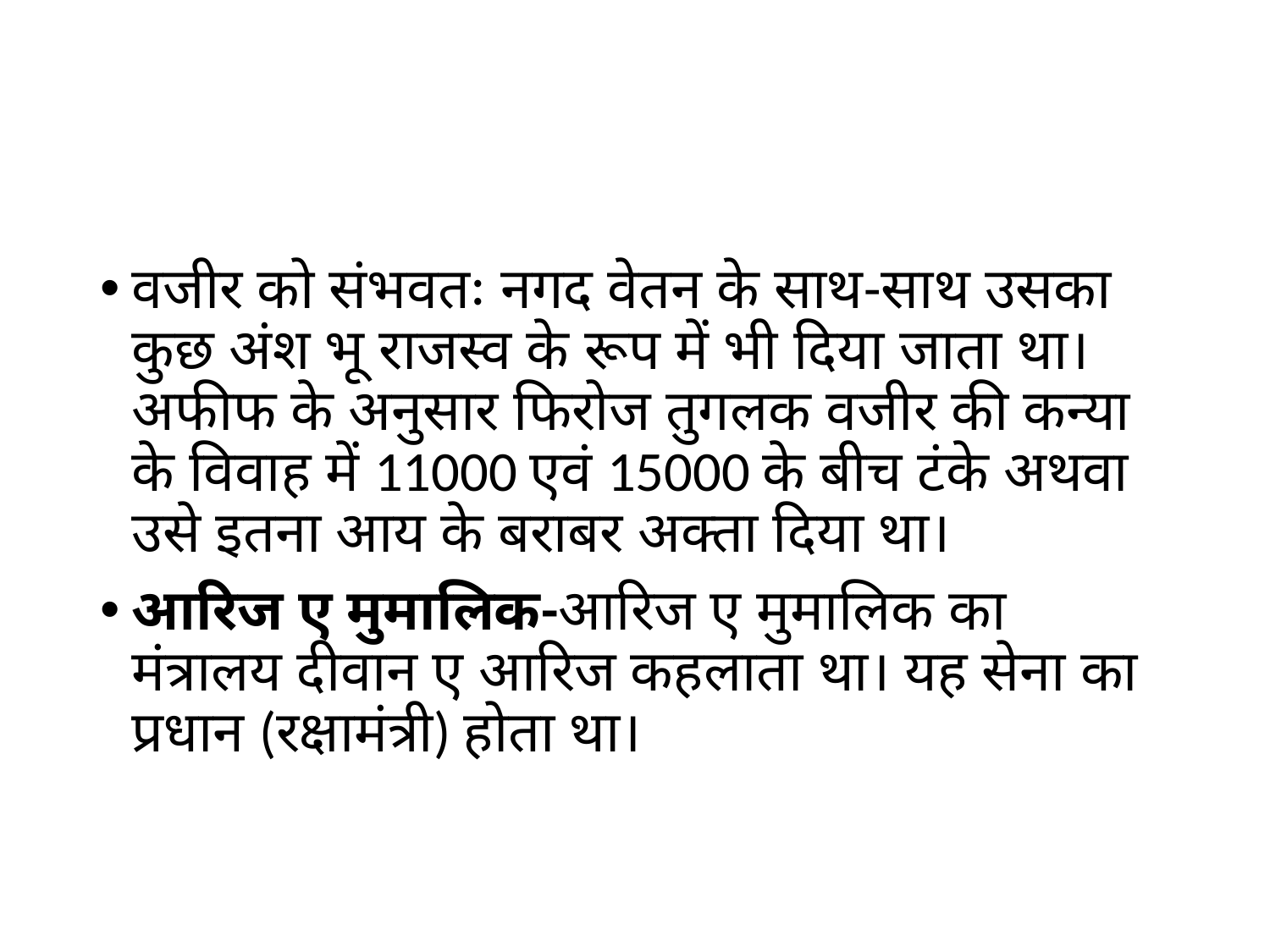

#
वजीर को संभवतः नगद वेतन के साथ-साथ उसका कुछ अंश भू राजस्व के रूप में भी दिया जाता था। अफीफ के अनुसार फिरोज तुगलक वजीर की कन्या के विवाह में 11000 एवं 15000 के बीच टंके अथवा उसे इतना आय के बराबर अक्ता दिया था।
आरिज ए मुमालिक-आरिज ए मुमालिक का मंत्रालय दीवान ए आरिज कहलाता था। यह सेना का प्रधान (रक्षामंत्री) होता था।